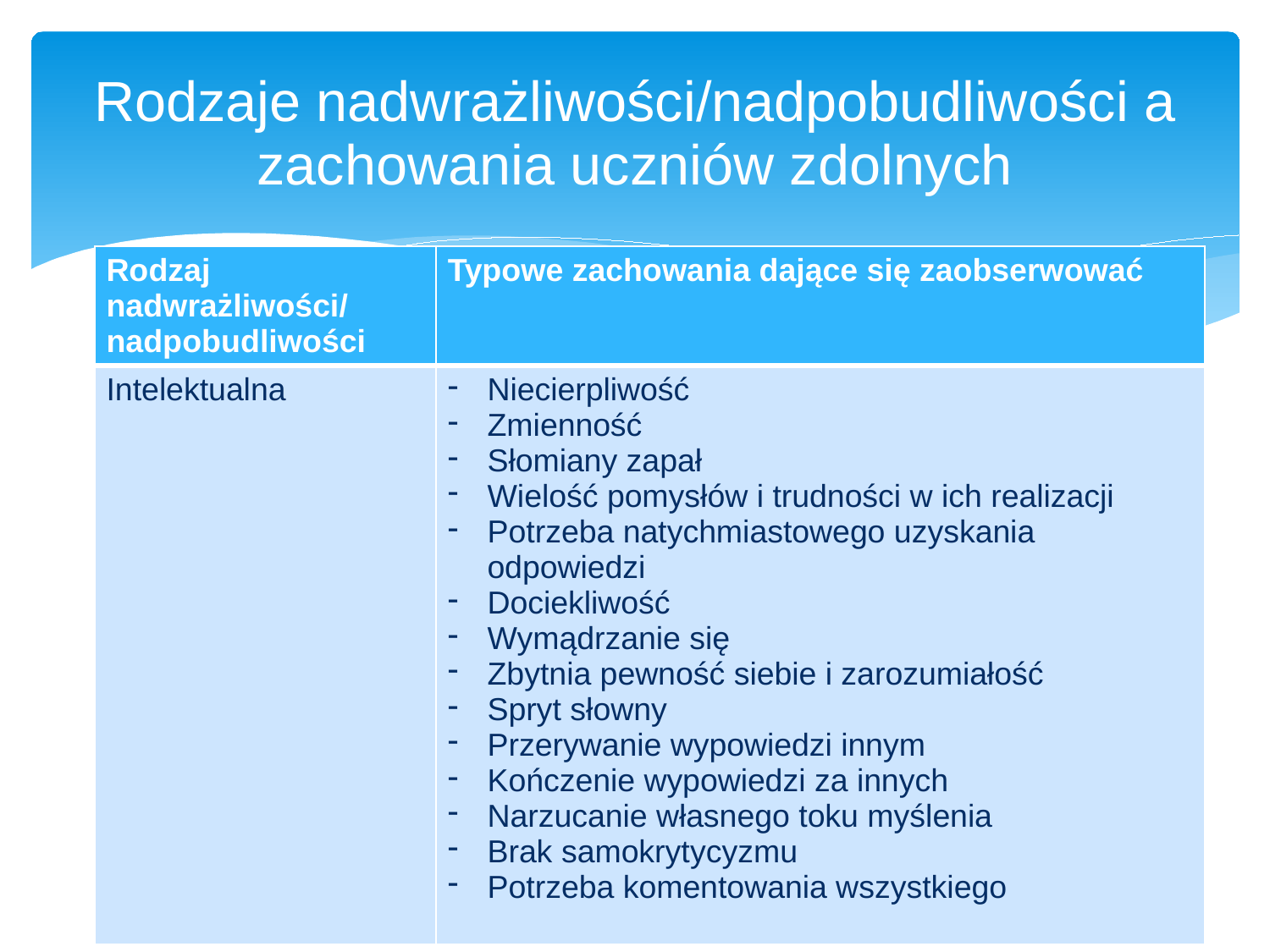

# Rodzaje nadwrażliwości/nadpobudliwości a zachowania uczniów zdolnych
| Rodzaj nadwrażliwości/ nadpobudliwości | Typowe zachowania dające się zaobserwować |
| --- | --- |
| Intelektualna | Niecierpliwość Zmienność Słomiany zapał Wielość pomysłów i trudności w ich realizacji Potrzeba natychmiastowego uzyskania odpowiedzi Dociekliwość Wymądrzanie się Zbytnia pewność siebie i zarozumiałość Spryt słowny Przerywanie wypowiedzi innym Kończenie wypowiedzi za innych Narzucanie własnego toku myślenia Brak samokrytycyzmu Potrzeba komentowania wszystkiego |